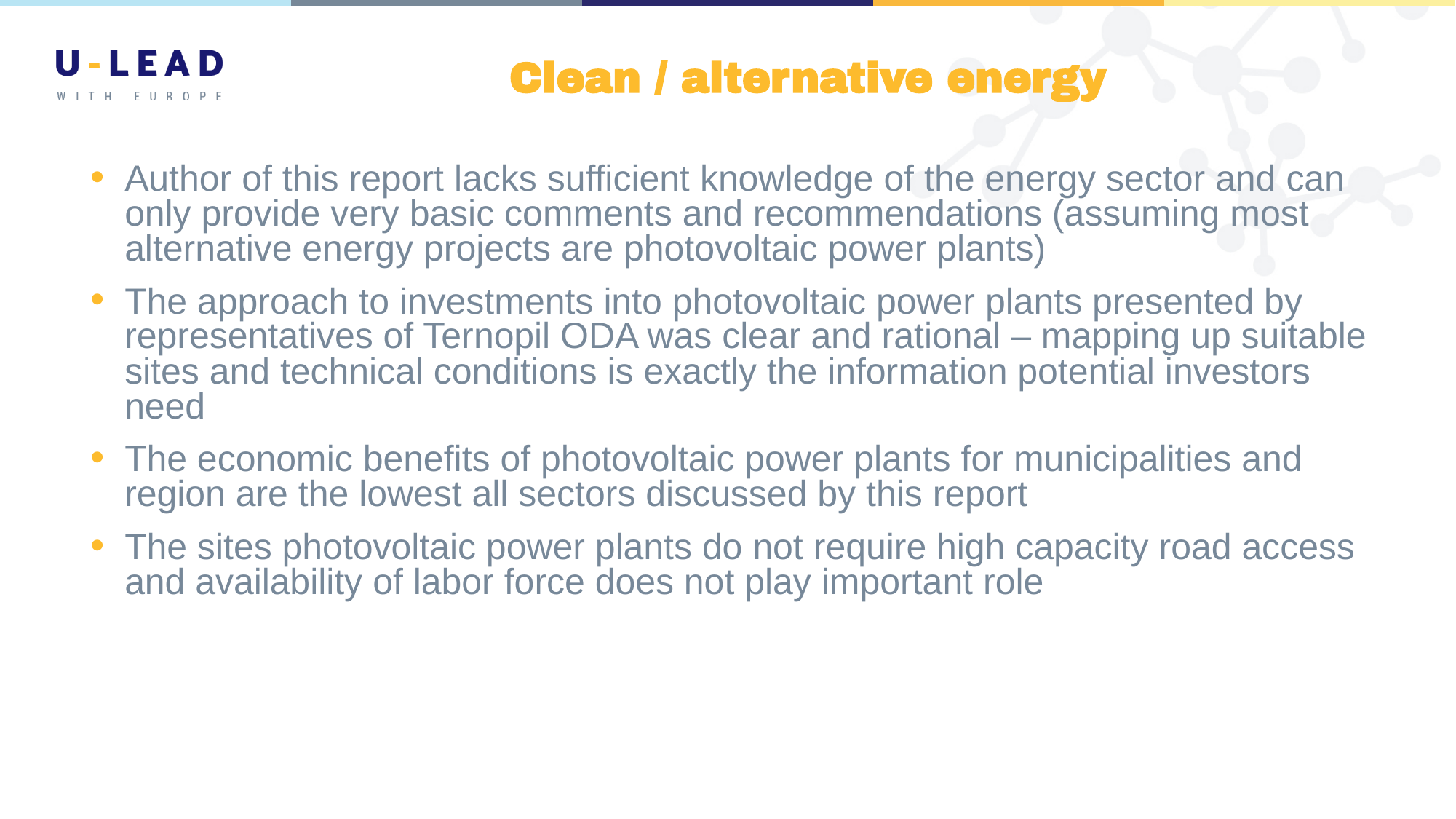

# Clean / alternative energy
Author of this report lacks sufficient knowledge of the energy sector and can only provide very basic comments and recommendations (assuming most alternative energy projects are photovoltaic power plants)
The approach to investments into photovoltaic power plants presented by representatives of Ternopil ODA was clear and rational – mapping up suitable sites and technical conditions is exactly the information potential investors need
The economic benefits of photovoltaic power plants for municipalities and region are the lowest all sectors discussed by this report
The sites photovoltaic power plants do not require high capacity road access and availability of labor force does not play important role